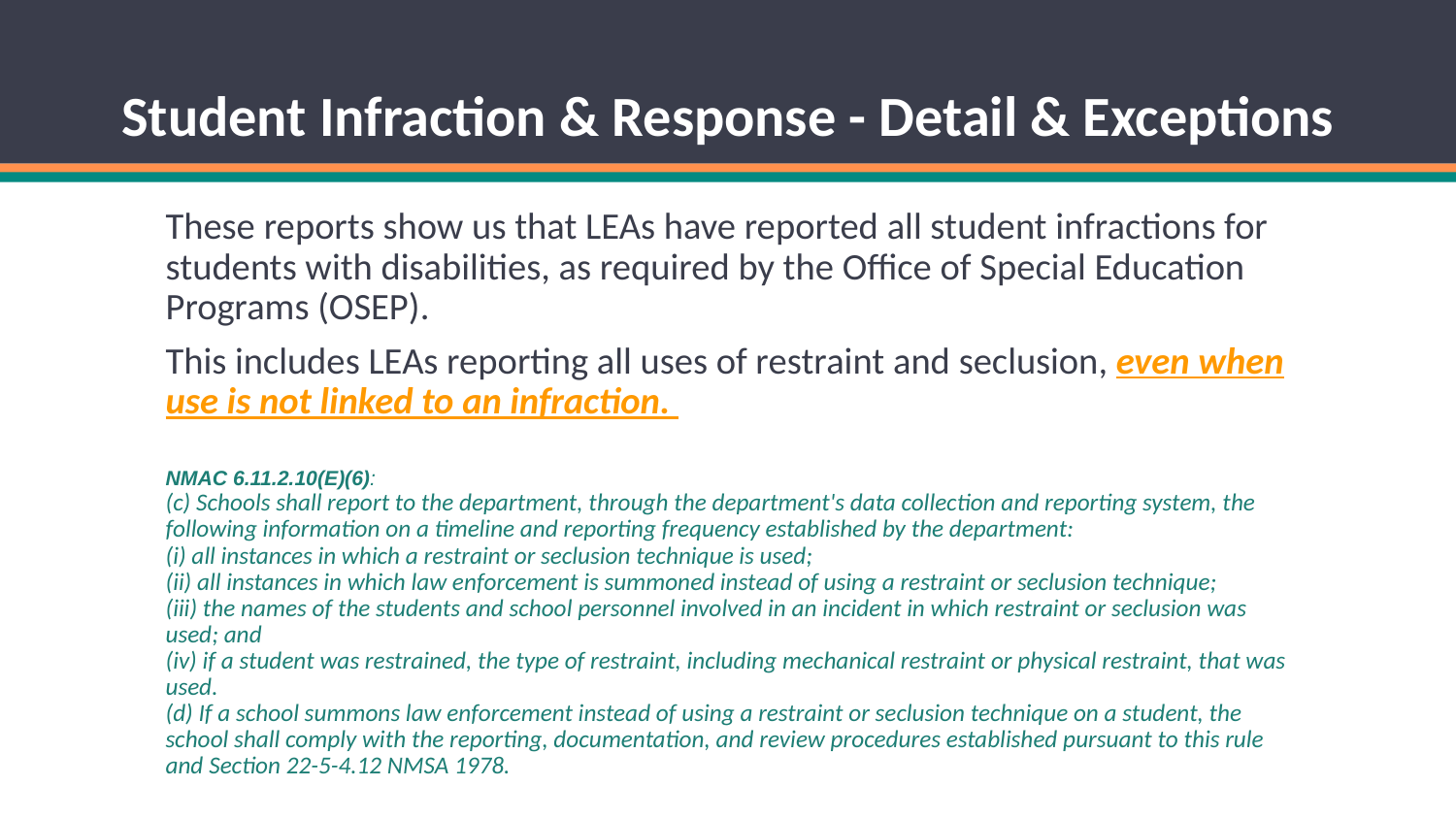

# Student Infraction & Response - Detail & Exceptions
These reports show us that LEAs have reported all student infractions for students with disabilities, as required by the Office of Special Education Programs (OSEP).
This includes LEAs reporting all uses of restraint and seclusion, even when use is not linked to an infraction.

NMAC 6.11.2.10(E)(6):
(c) Schools shall report to the department, through the department's data collection and reporting system, the following information on a timeline and reporting frequency established by the department:
(i) all instances in which a restraint or seclusion technique is used;
(ii) all instances in which law enforcement is summoned instead of using a restraint or seclusion technique;
(iii) the names of the students and school personnel involved in an incident in which restraint or seclusion was used; and
(iv) if a student was restrained, the type of restraint, including mechanical restraint or physical restraint, that was used.
(d) If a school summons law enforcement instead of using a restraint or seclusion technique on a student, the school shall comply with the reporting, documentation, and review procedures established pursuant to this rule and Section 22-5-4.12 NMSA 1978.